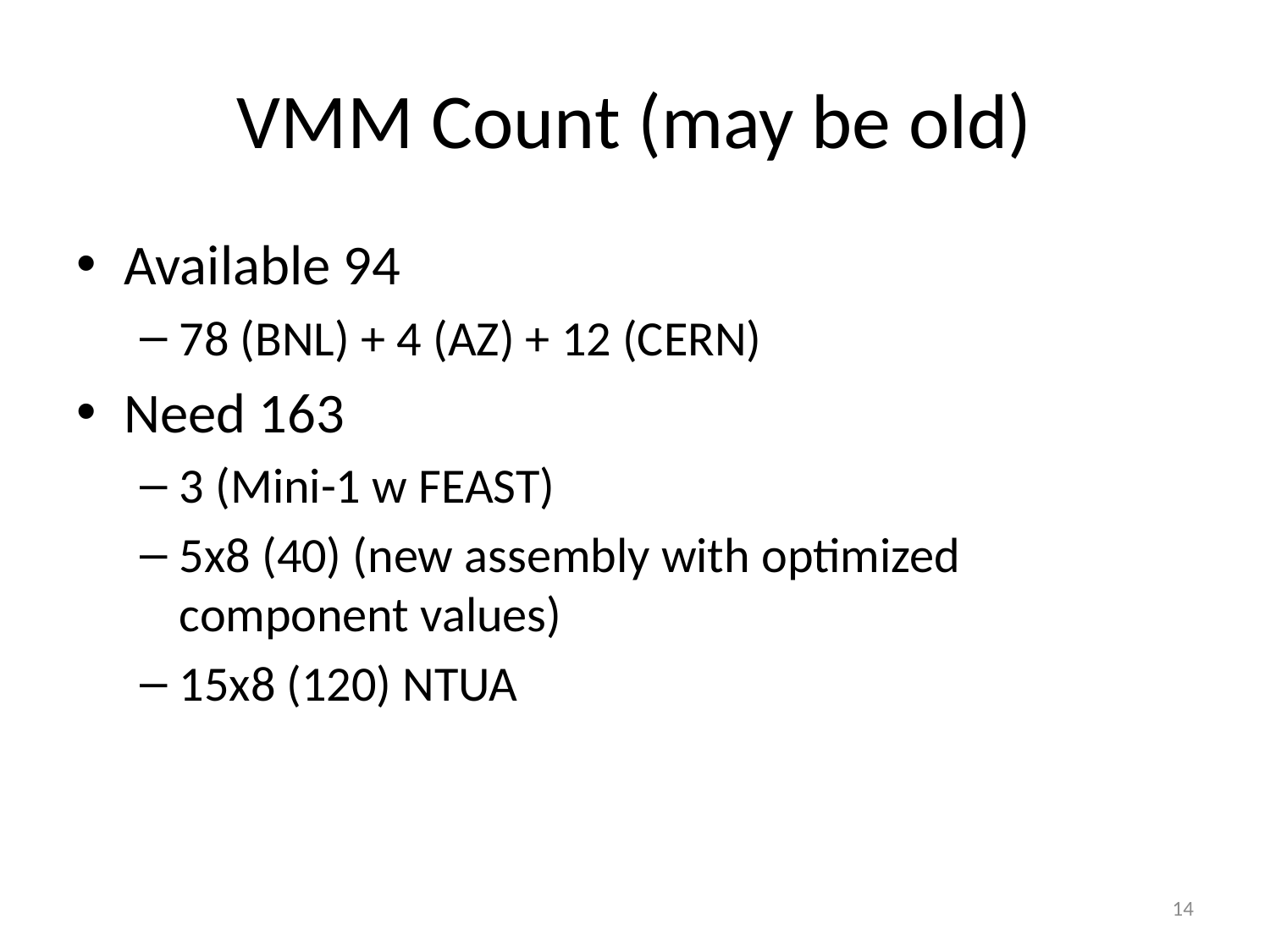

# VMM Count (may be old)
Available 94
78 (BNL) + 4 (AZ) + 12 (CERN)
Need 163
3 (Mini-1 w FEAST)
5x8 (40) (new assembly with optimized component values)
15x8 (120) NTUA

14